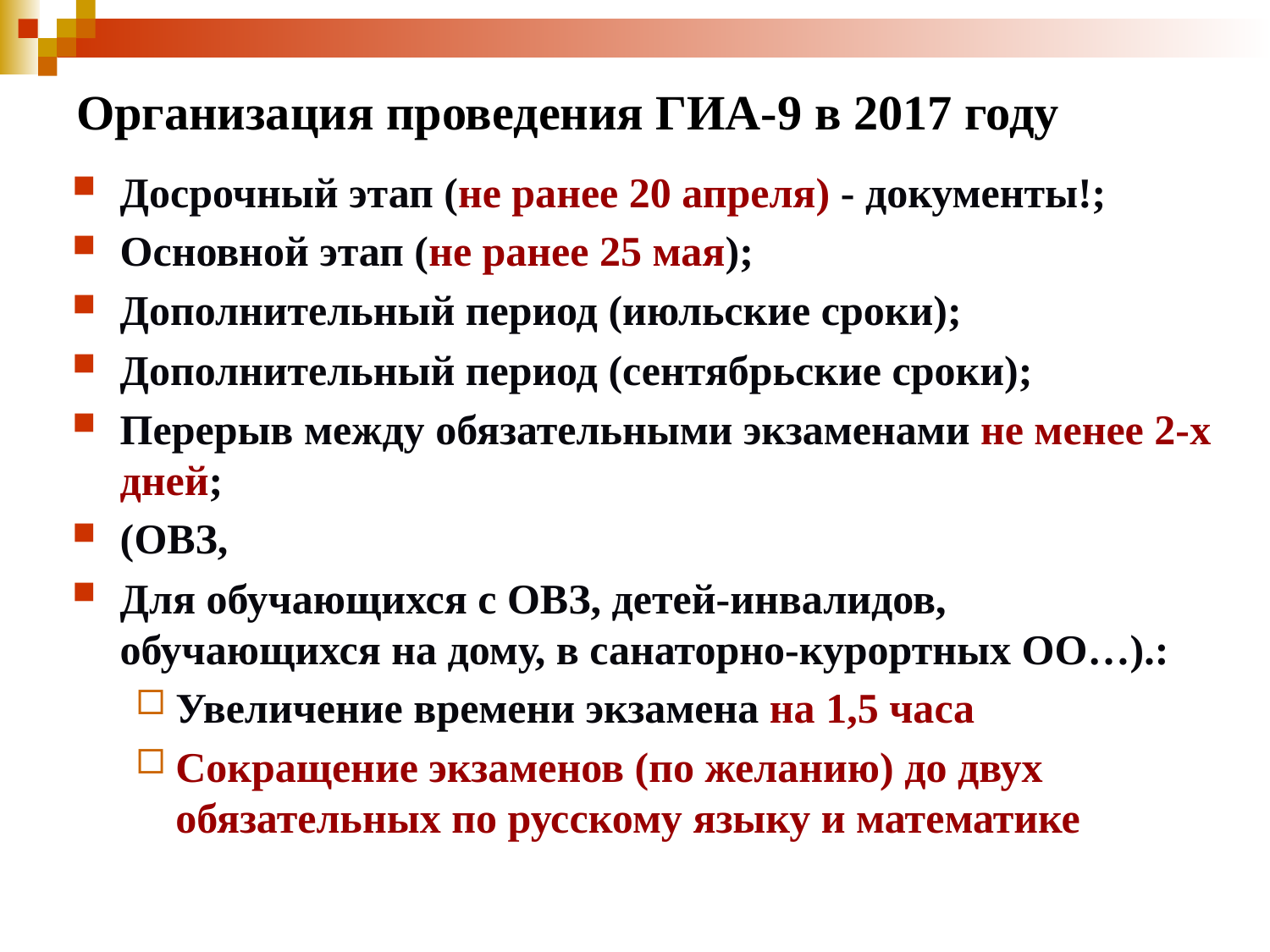

# Организация проведения ГИА-9 в 2017 году
Досрочный этап (не ранее 20 апреля) - документы!;
Основной этап (не ранее 25 мая);
Дополнительный период (июльские сроки);
Дополнительный период (сентябрьские сроки);
Перерыв между обязательными экзаменами не менее 2-х дней;
(ОВЗ,
Для обучающихся с ОВЗ, детей-инвалидов, обучающихся на дому, в санаторно-курортных ОО…).:
Увеличение времени экзамена на 1,5 часа
Сокращение экзаменов (по желанию) до двух обязательных по русскому языку и математике